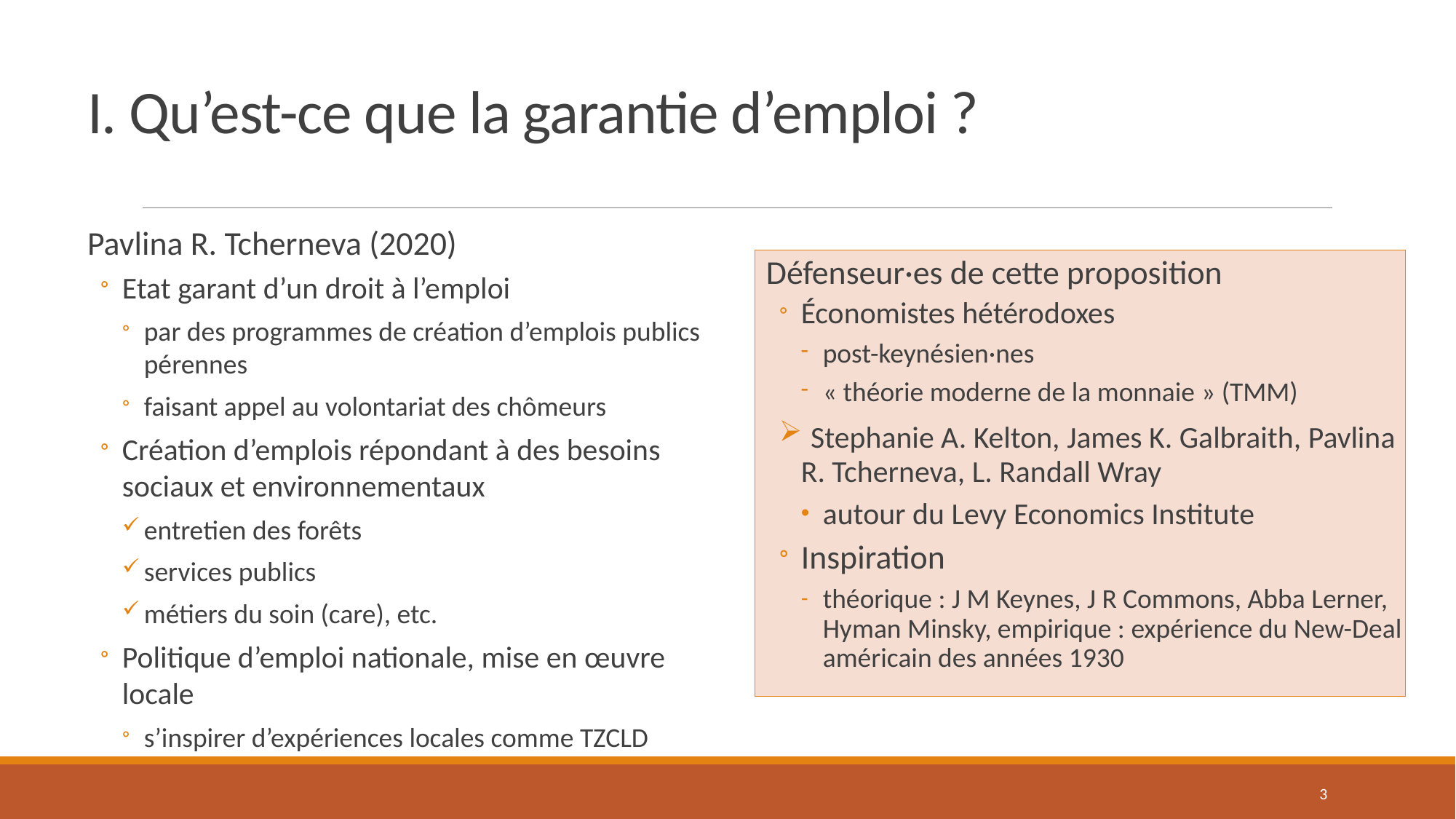

# I. Qu’est-ce que la garantie d’emploi ?
Pavlina R. Tcherneva (2020)
Etat garant d’un droit à l’emploi
par des programmes de création d’emplois publics pérennes
faisant appel au volontariat des chômeurs
Création d’emplois répondant à des besoins sociaux et environnementaux
entretien des forêts
services publics
métiers du soin (care), etc.
Politique d’emploi nationale, mise en œuvre locale
s’inspirer d’expériences locales comme TZCLD
Défenseur·es de cette proposition
Économistes hétérodoxes
post-keynésien·nes
« théorie moderne de la monnaie » (TMM)
 Stephanie A. Kelton, James K. Galbraith, Pavlina R. Tcherneva, L. Randall Wray
autour du Levy Economics Institute
Inspiration
théorique : J M Keynes, J R Commons, Abba Lerner, Hyman Minsky, empirique : expérience du New-Deal américain des années 1930
3